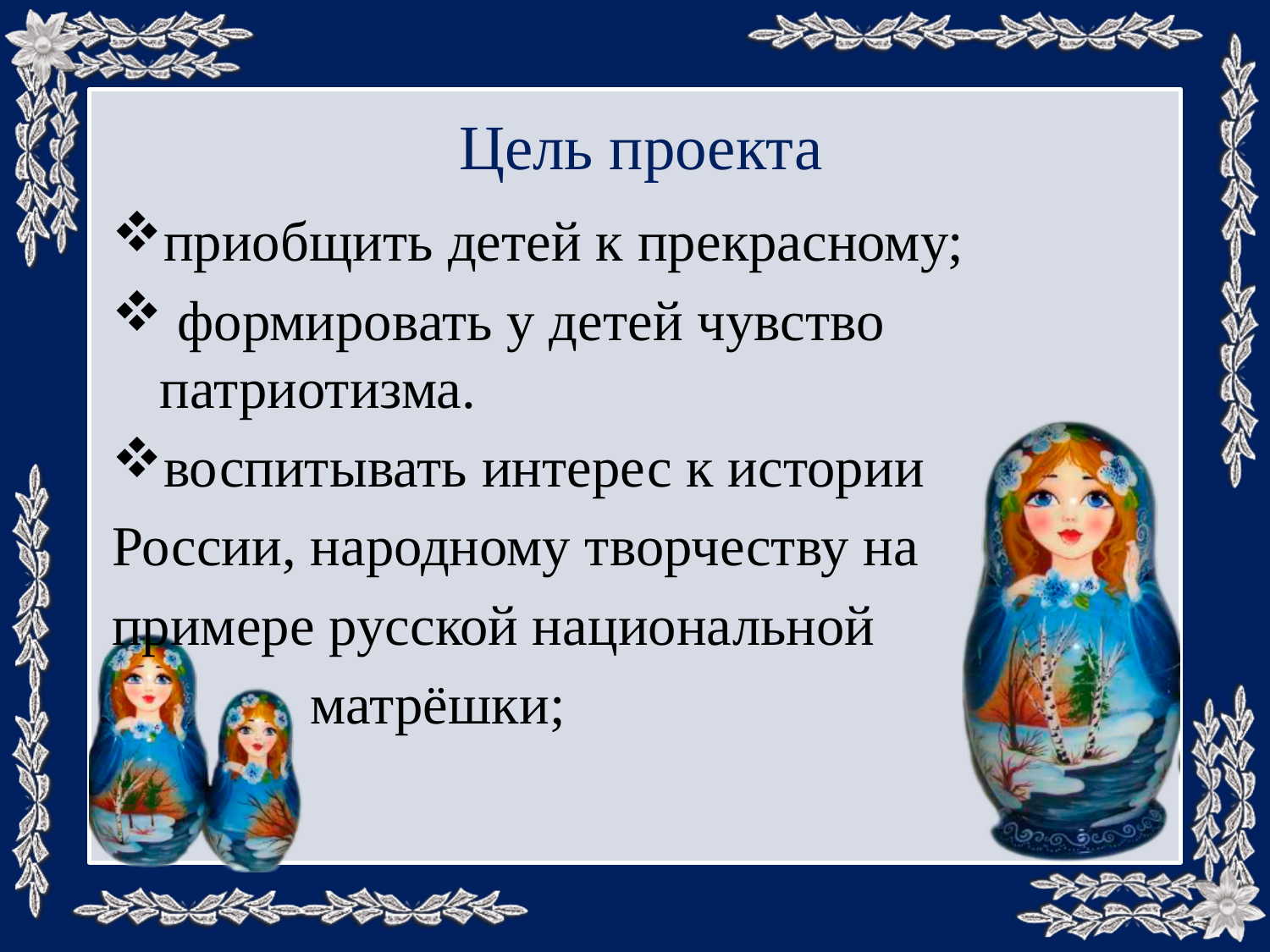

# Цель проекта
приобщить детей к прекрасному;
 формировать у детей чувство патриотизма.
воспитывать интерес к истории
России, народному творчеству на
примере русской национальной
              матрёшки;